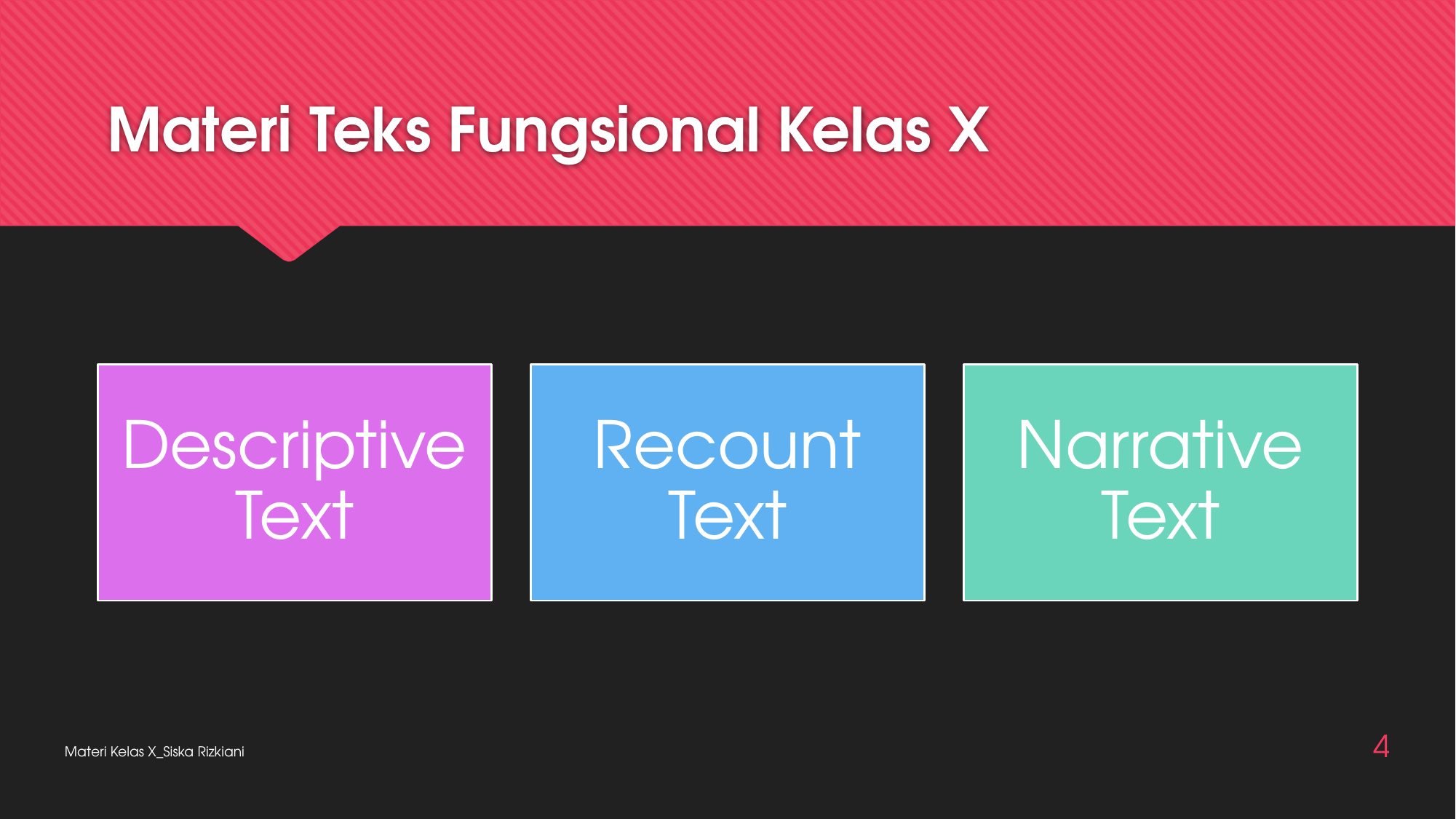

# Materi Teks Fungsional Kelas X
Descriptive Text
Recount Text
Narrative Text
4
Materi Kelas X_Siska Rizkiani